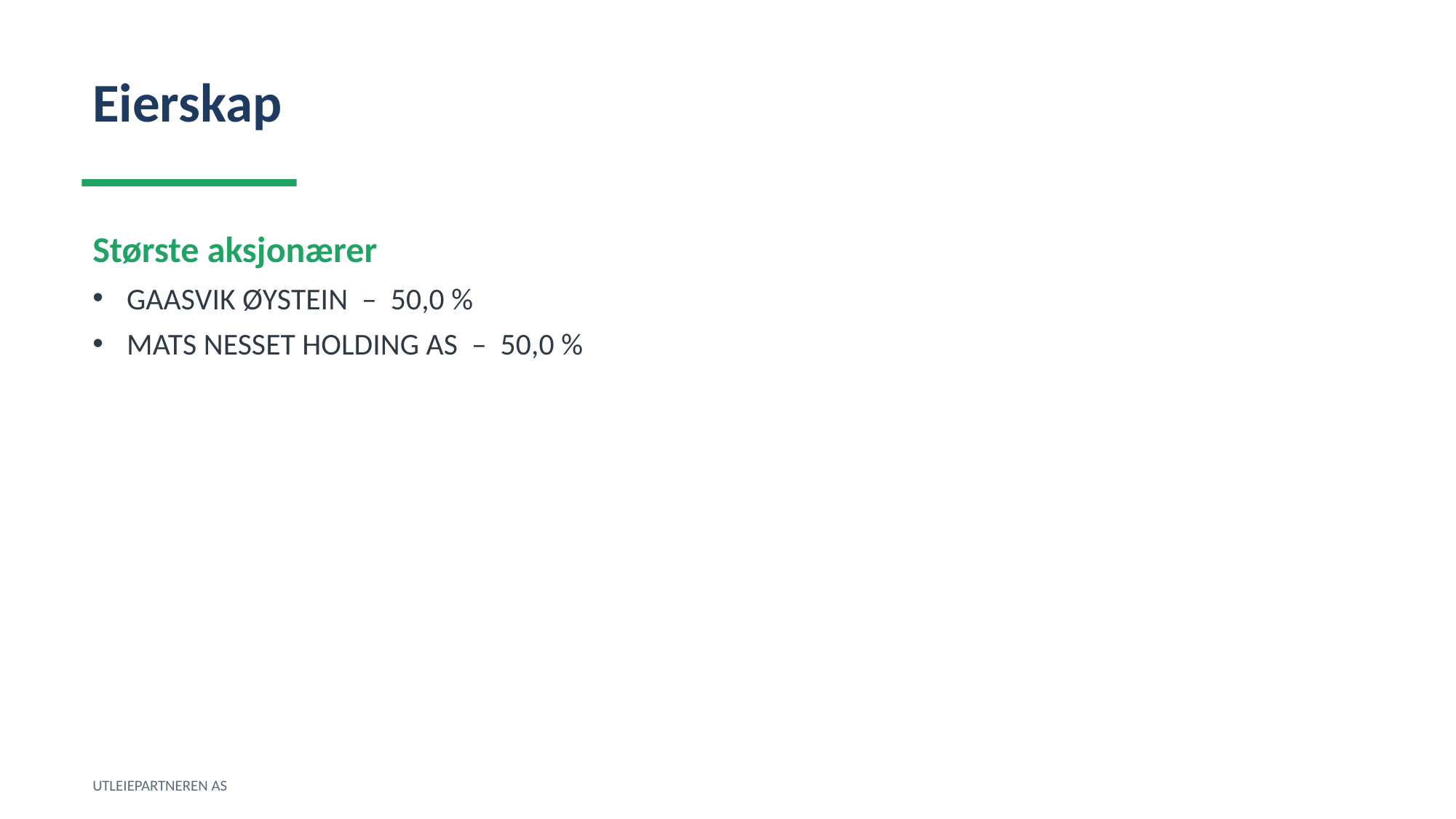

Eierskap

Største aksjonærer
GAASVIK ØYSTEIN  –  50,0 %
MATS NESSET HOLDING AS  –  50,0 %
UTLEIEPARTNEREN AS